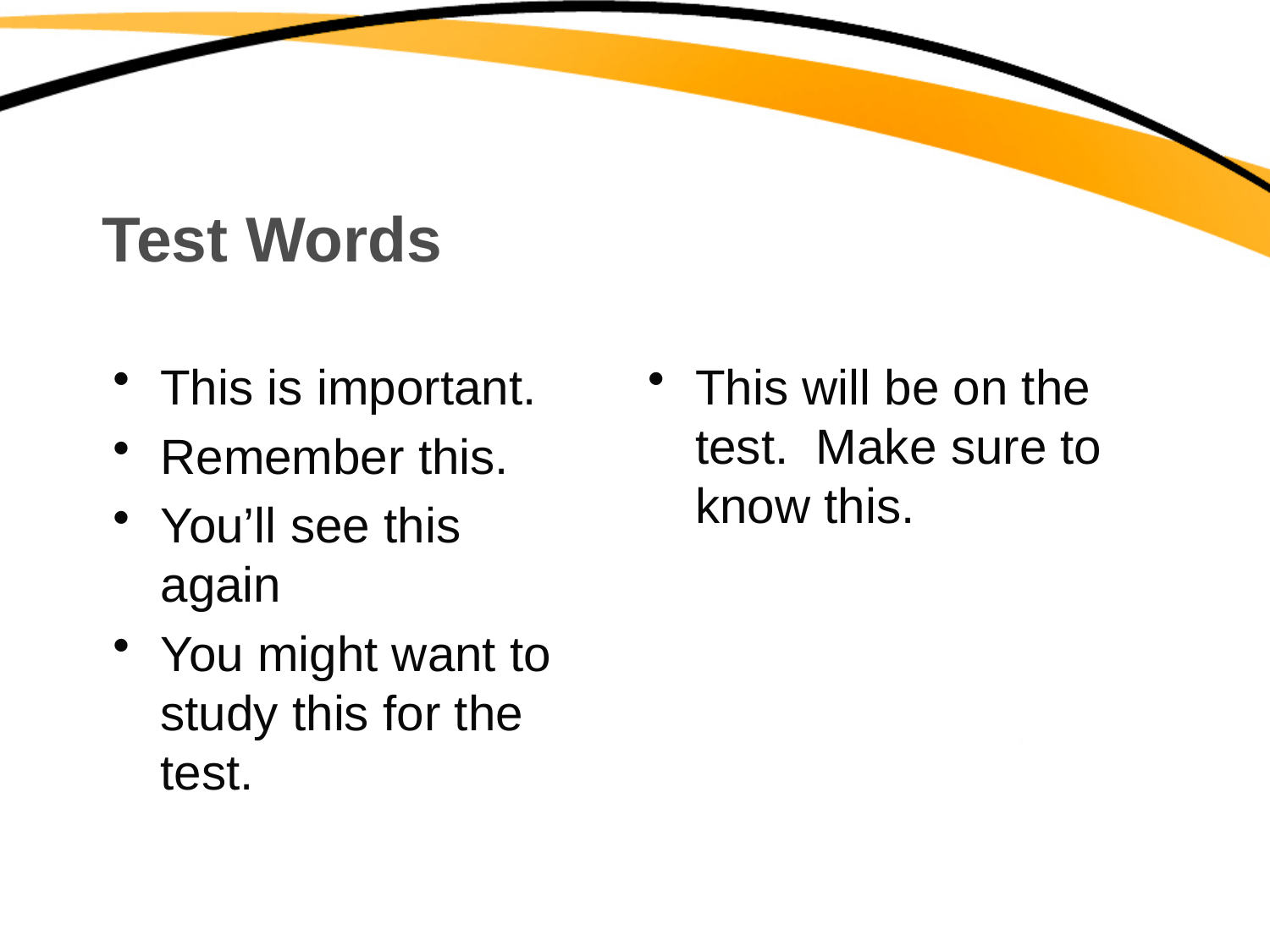

# Test Words
This is important.
Remember this.
You’ll see this again
You might want to study this for the test.
This will be on the test.  Make sure to know this.